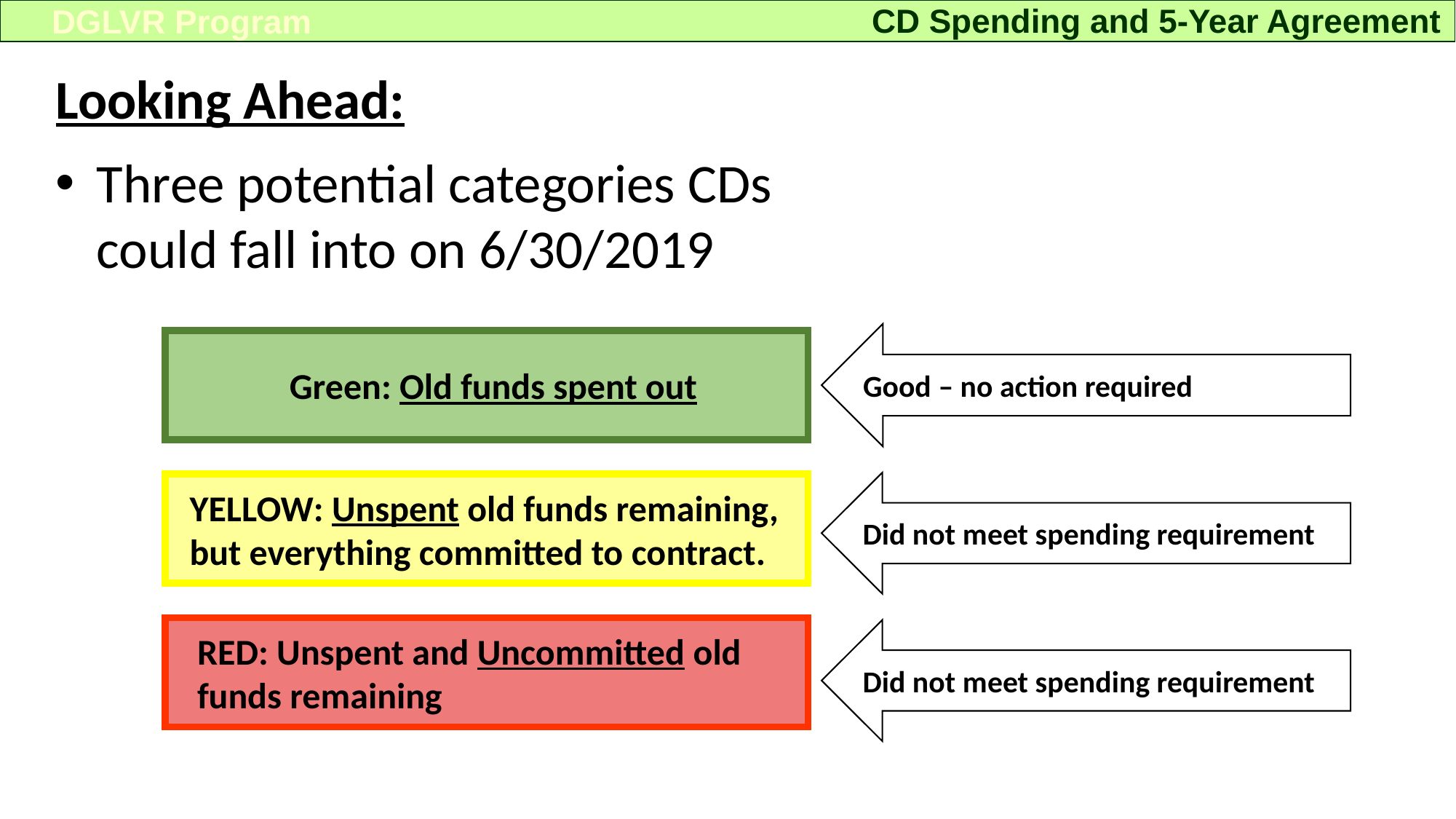

CD Spending and 5-Year Agreement
DGLVR Program

Looking Ahead:
Three potential categories CDs could fall into on 6/30/2019

Good – no action required
Green: Old funds spent out
Did not meet spending requirement
YELLOW: Unspent old funds remaining, but everything committed to contract.
RED: Unspent and Uncommitted old funds remaining
Did not meet spending requirement